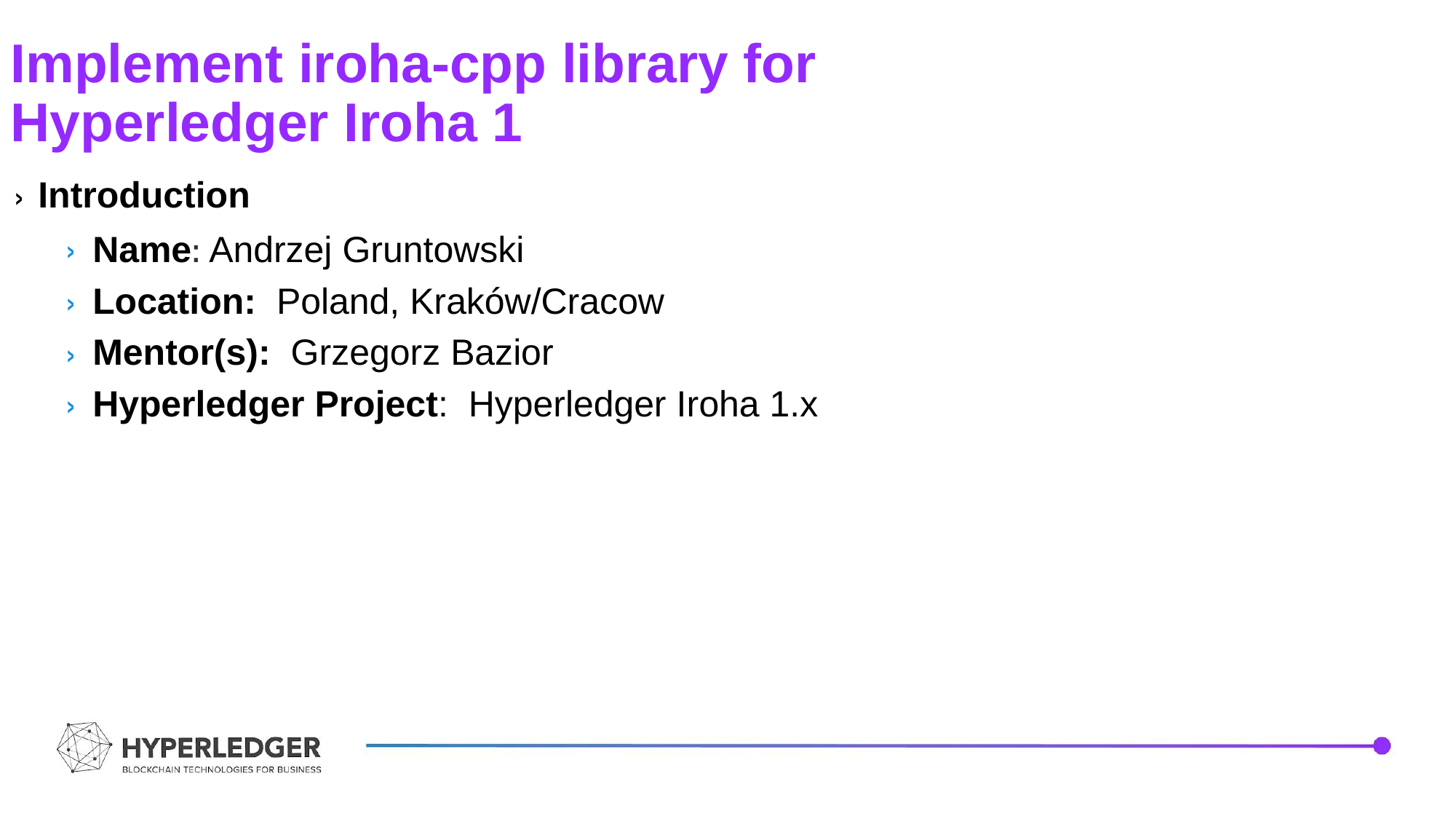

Implement iroha-cpp library for Hyperledger Iroha 1

Introduction
Name: Andrzej Gruntowski
Location:  Poland, Kraków/Cracow
Mentor(s):  Grzegorz Bazior
Hyperledger Project:  Hyperledger Iroha 1.x